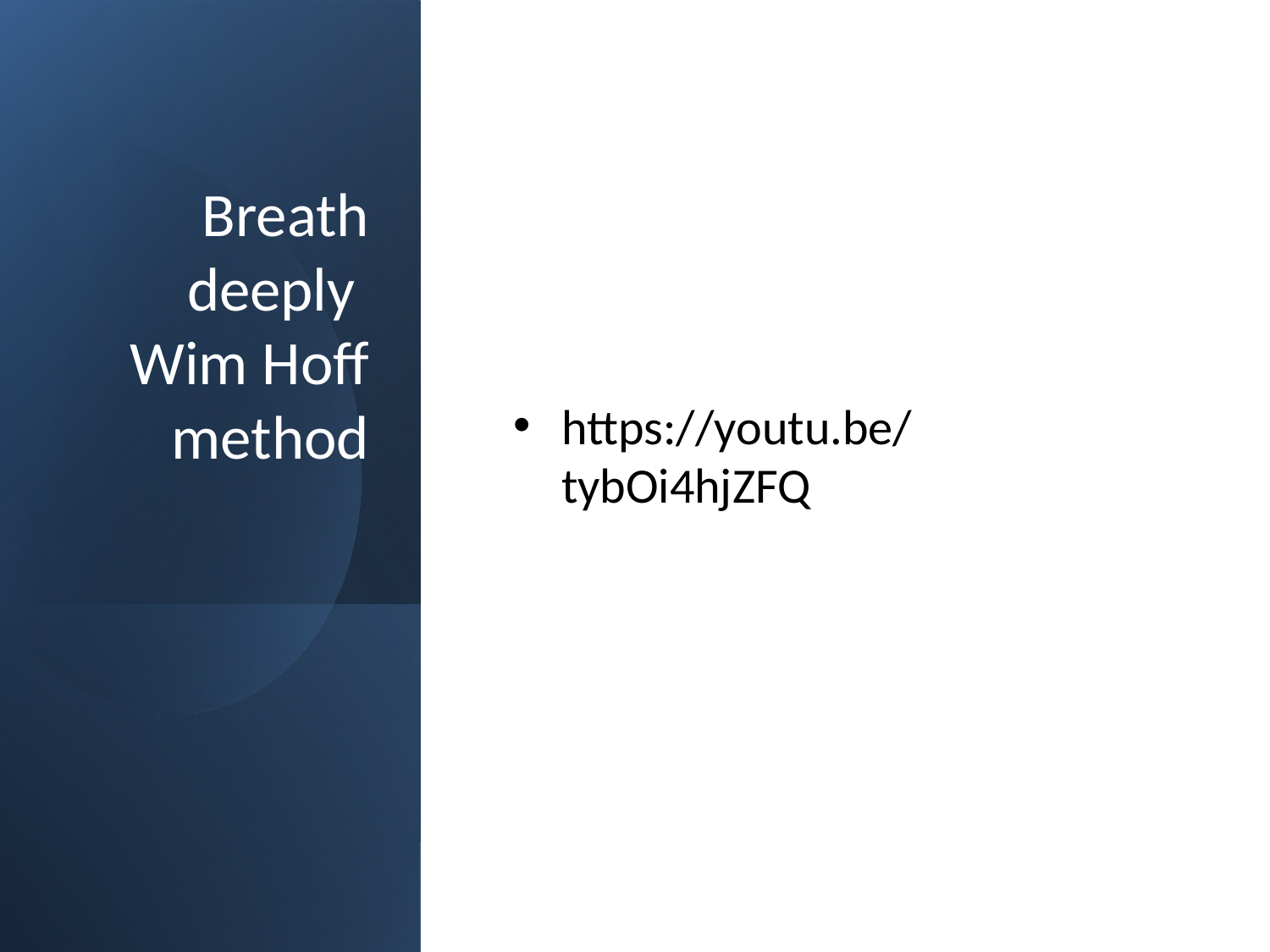

# Breath deeply Wim Hoff method
https://youtu.be/tybOi4hjZFQ